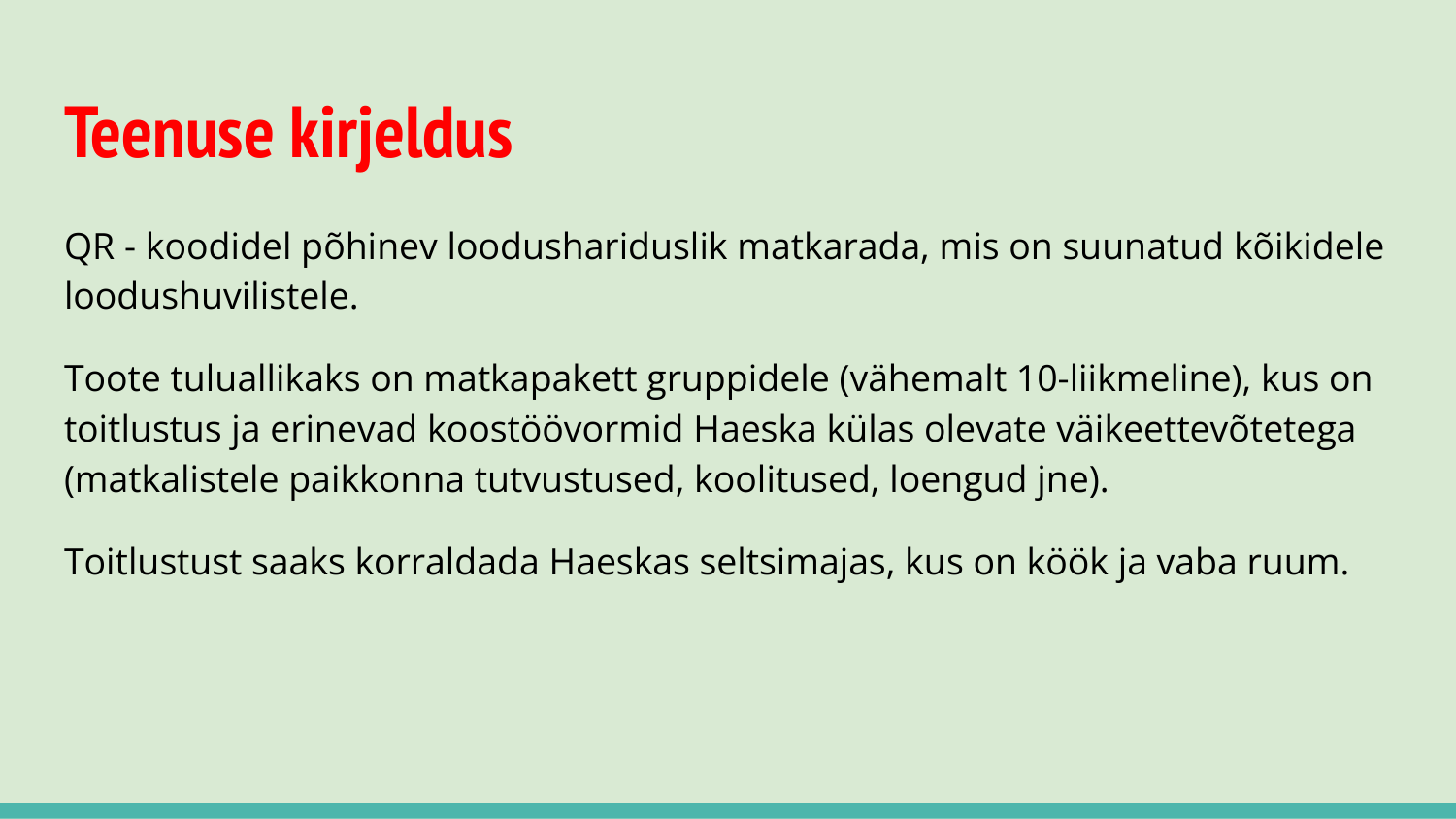

# Teenuse kirjeldus
QR - koodidel põhinev loodushariduslik matkarada, mis on suunatud kõikidele loodushuvilistele.
Toote tuluallikaks on matkapakett gruppidele (vähemalt 10-liikmeline), kus on toitlustus ja erinevad koostöövormid Haeska külas olevate väikeettevõtetega (matkalistele paikkonna tutvustused, koolitused, loengud jne).
Toitlustust saaks korraldada Haeskas seltsimajas, kus on köök ja vaba ruum.